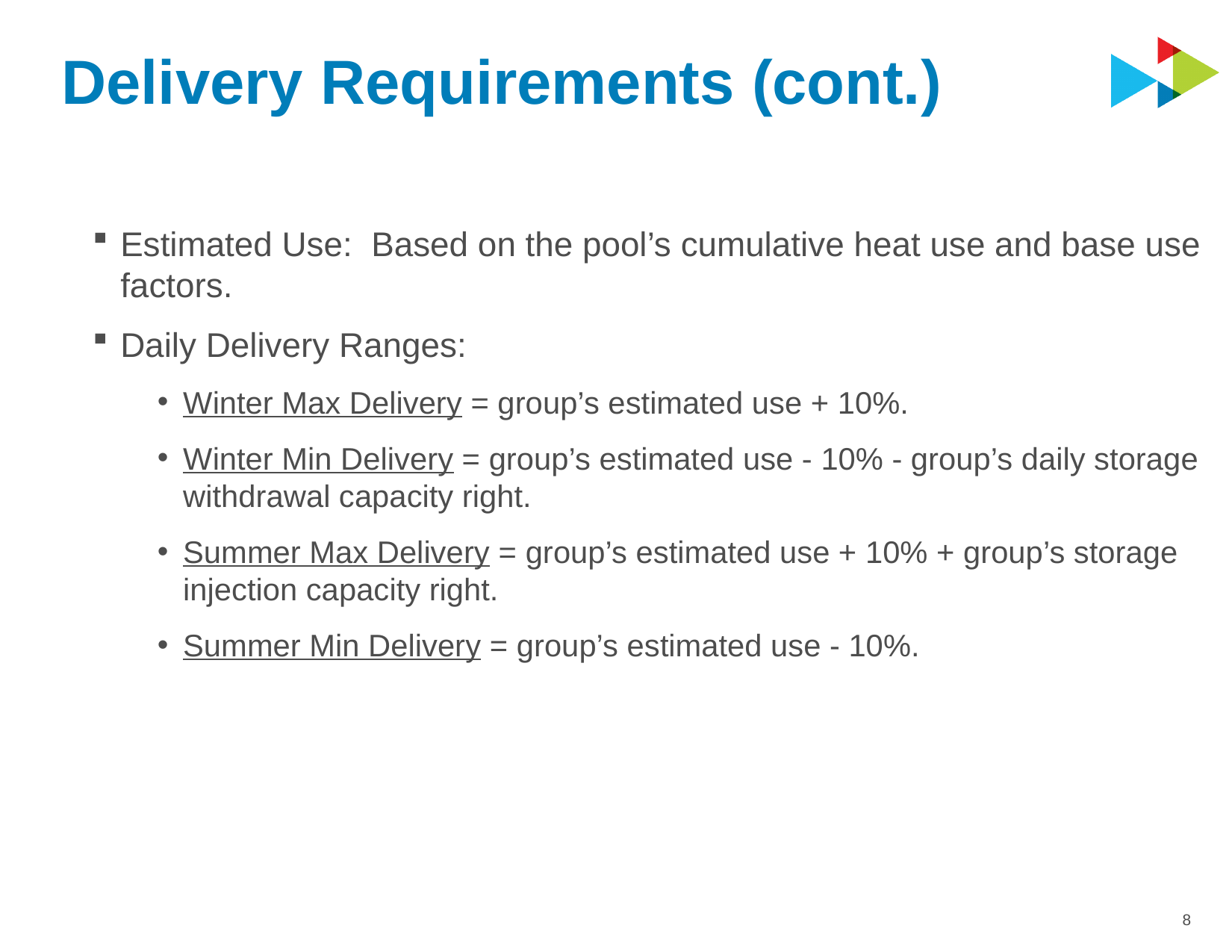

# Delivery Requirements (cont.)
Estimated Use:  Based on the pool’s cumulative heat use and base use factors.
Daily Delivery Ranges:
Winter Max Delivery = group’s estimated use + 10%.
Winter Min Delivery = group’s estimated use - 10% - group’s daily storage withdrawal capacity right.
Summer Max Delivery = group’s estimated use + 10% + group’s storage injection capacity right.
Summer Min Delivery = group’s estimated use - 10%.